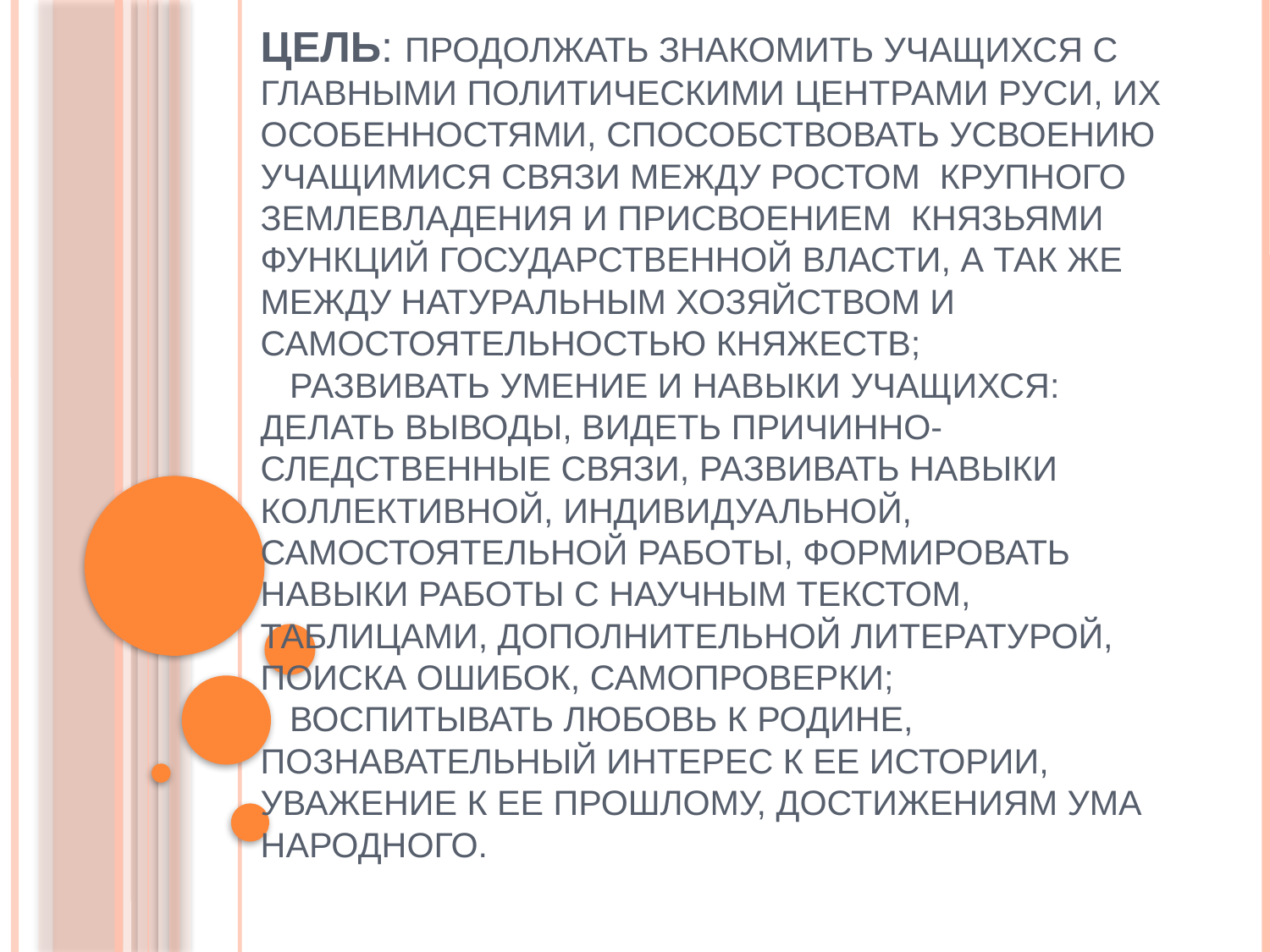

# Цель: продолжать знакомить учащихся с главными политическими центрами Руси, их особенностями, способствовать усвоению учащимися связи между ростом  крупного землевладения и присвоением  князьями функций государственной власти, а так же между натуральным хозяйством и самостоятельностью княжеств; развивать умение и навыки учащихся: делать выводы, видеть причинно-следственные связи, развивать навыки коллективной, индивидуальной, самостоятельной работы, формировать навыки работы с научным текстом, таблицами, дополнительной литературой, поиска ошибок, самопроверки; воспитывать любовь к Родине, познавательный интерес к ее истории, уважение к ее прошлому, достижениям ума народного.